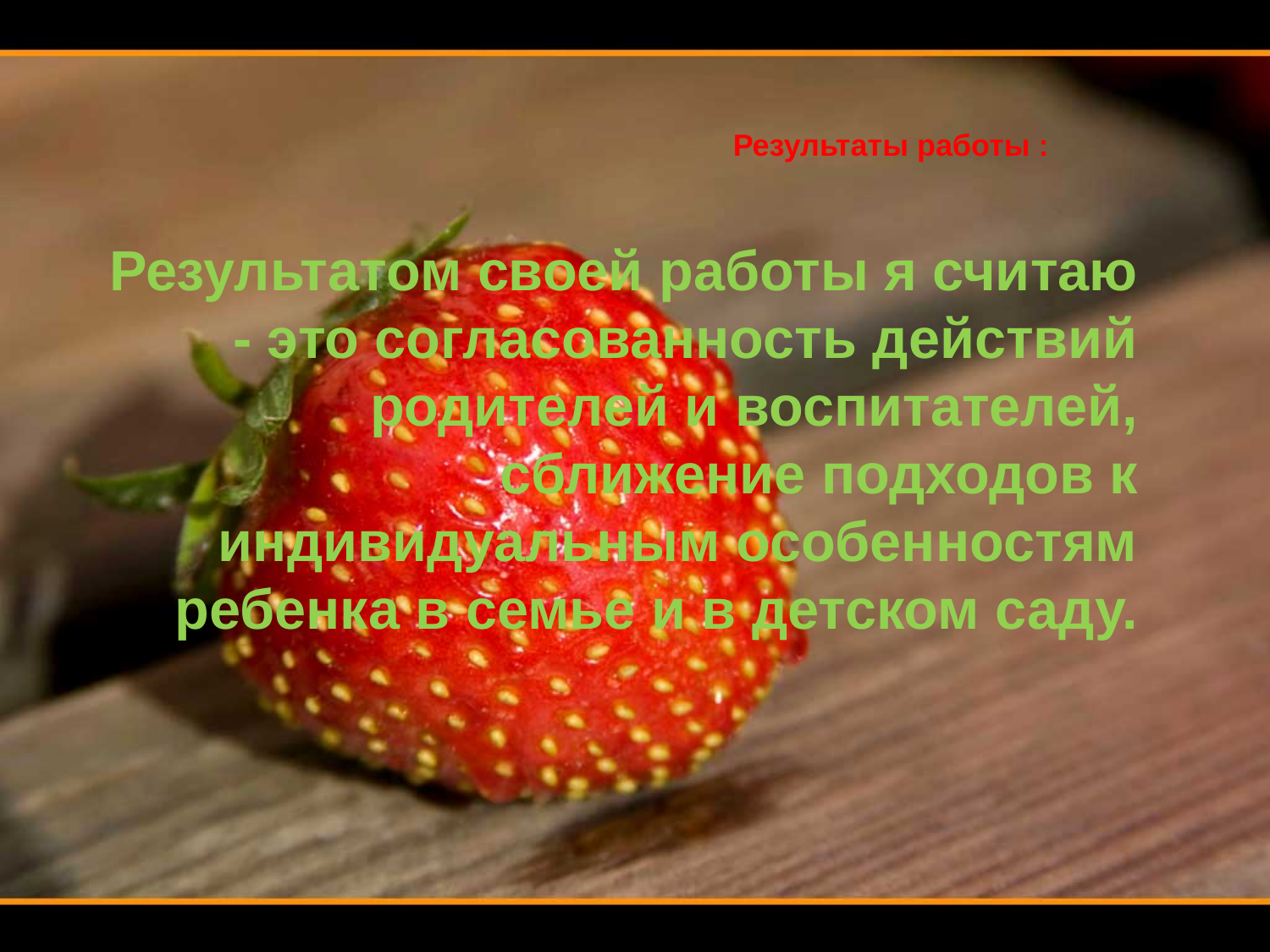

# Результаты работы :
Результатом своей работы я считаю - это согласованность действий родителей и воспитателей, сближение подходов к индивидуальным особенностям ребенка в семье и в детском саду.